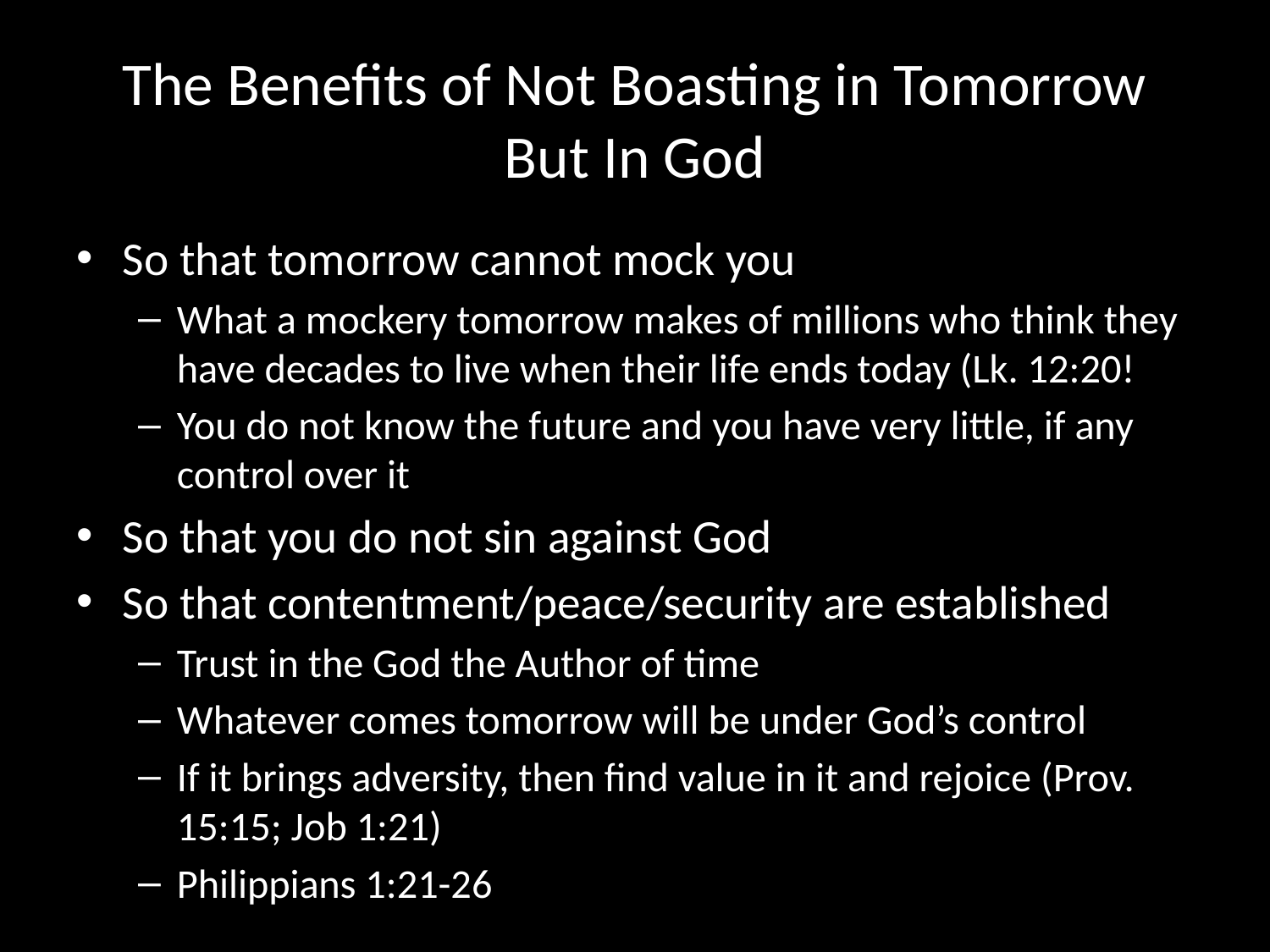

# The Benefits of Not Boasting in Tomorrow But In God
So that tomorrow cannot mock you
What a mockery tomorrow makes of millions who think they have decades to live when their life ends today (Lk. 12:20!
You do not know the future and you have very little, if any control over it
So that you do not sin against God
So that contentment/peace/security are established
Trust in the God the Author of time
Whatever comes tomorrow will be under God’s control
If it brings adversity, then find value in it and rejoice (Prov. 15:15; Job 1:21)
Philippians 1:21-26